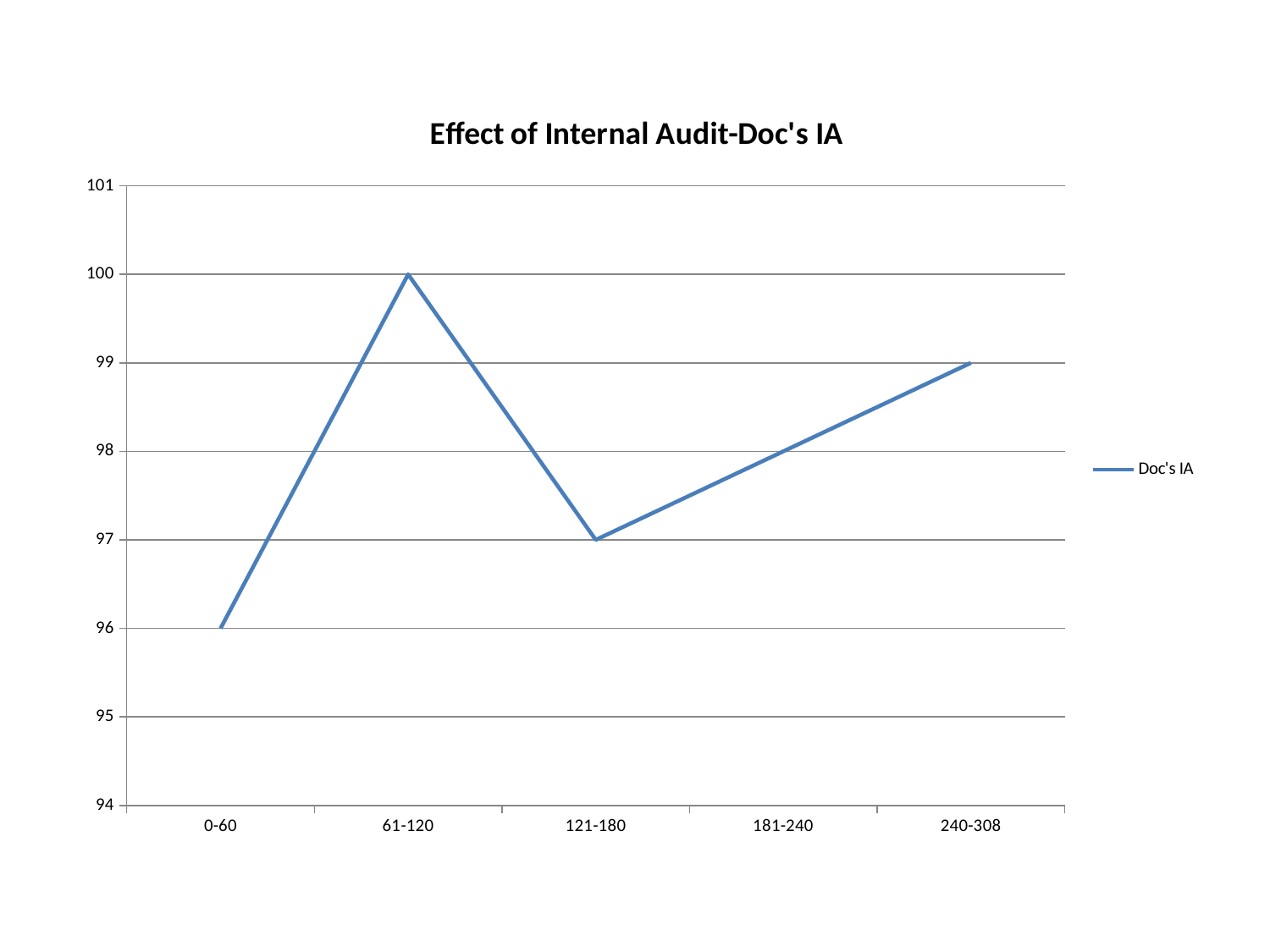

### Chart: Effect of Internal Audit-Doc's IA

| Category | Doc's IA |
|---|---|
| 0-60 | 96.0 |
| 61-120 | 100.0 |
| 121-180 | 97.0 |
| 181-240 | 98.0 |
| 240-308 | 99.0 |